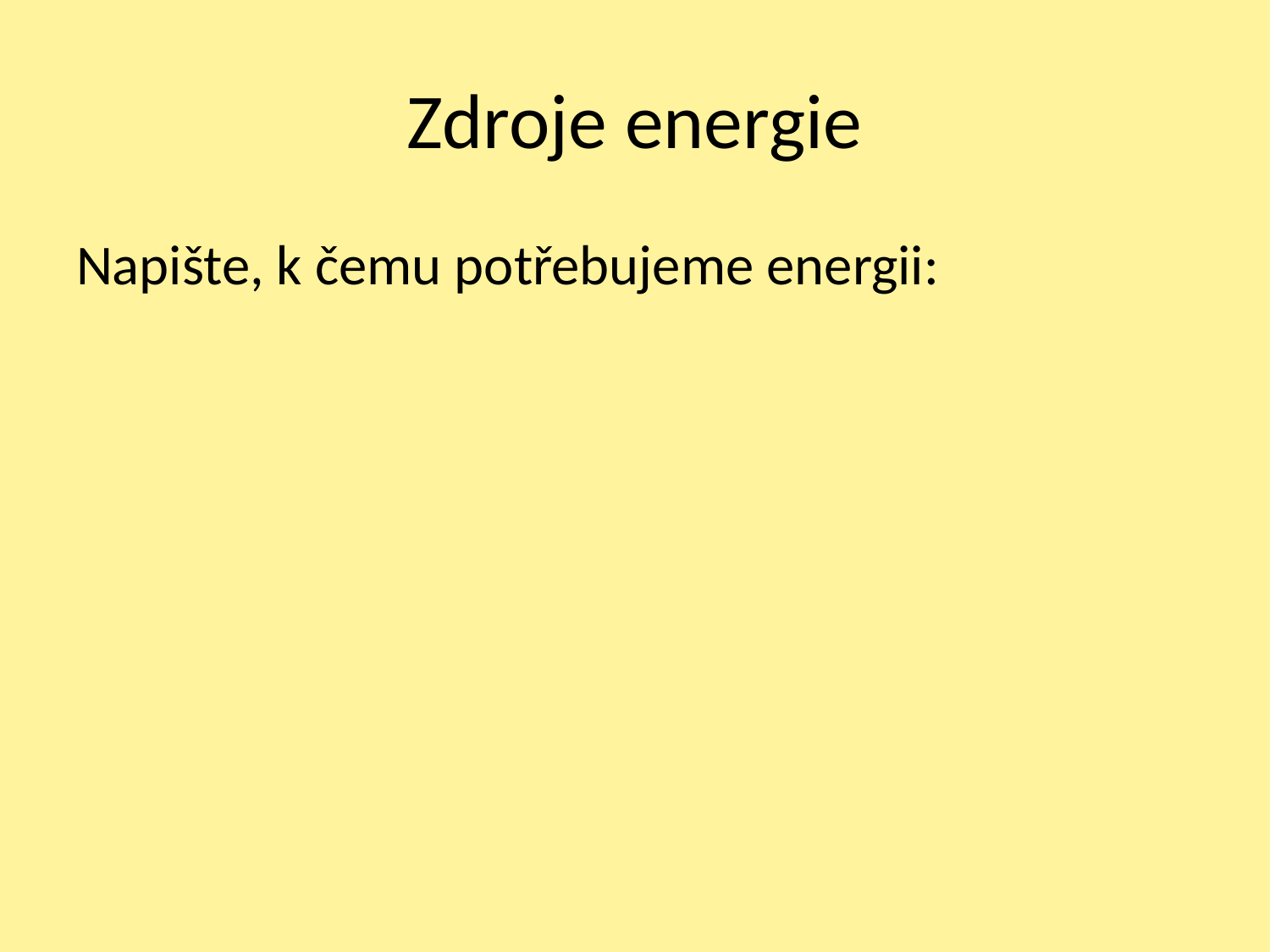

# Zdroje energie
Napište, k čemu potřebujeme energii: